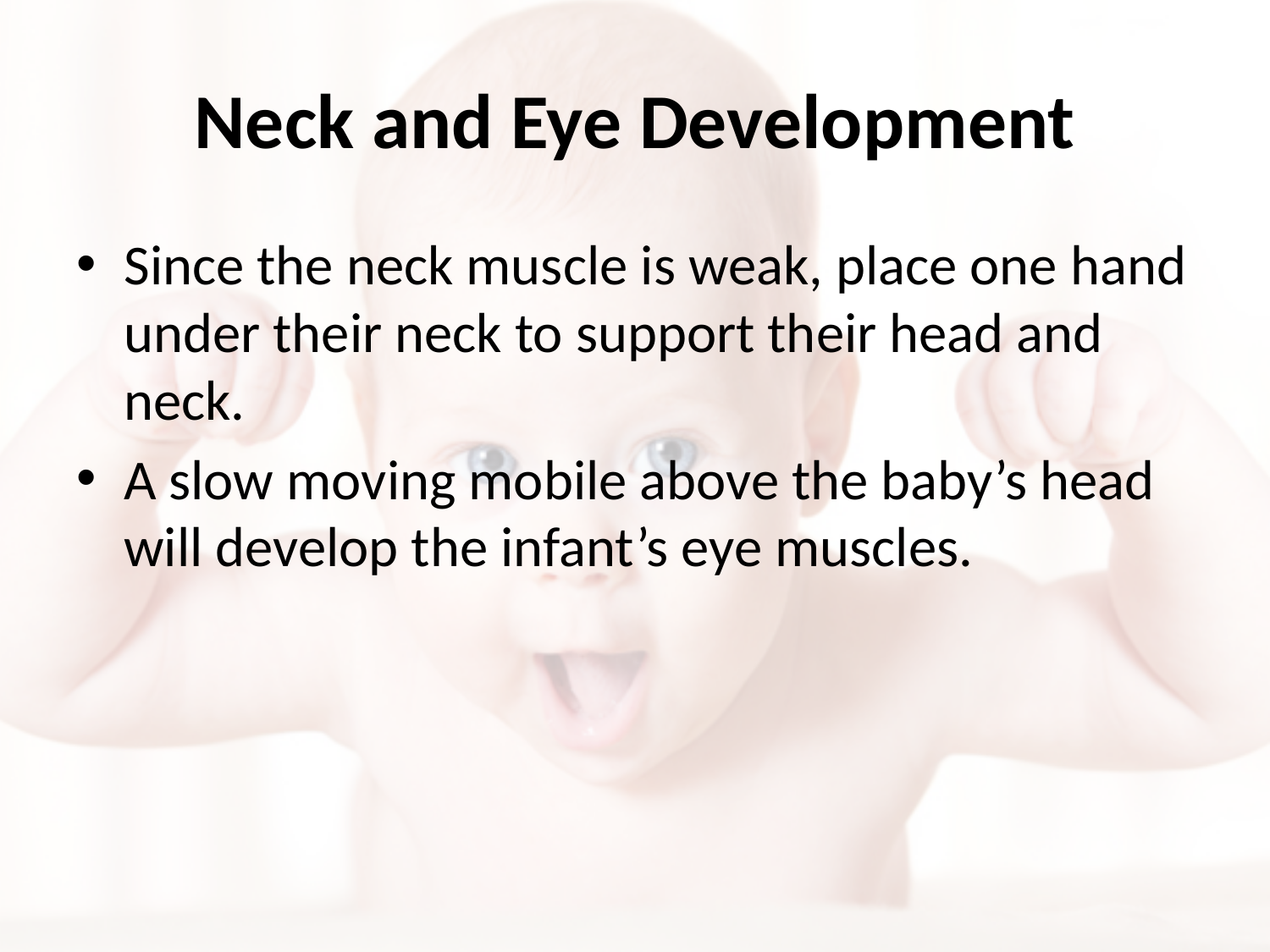

# Neck and Eye Development
Since the neck muscle is weak, place one hand under their neck to support their head and neck.
A slow moving mobile above the baby’s head will develop the infant’s eye muscles.